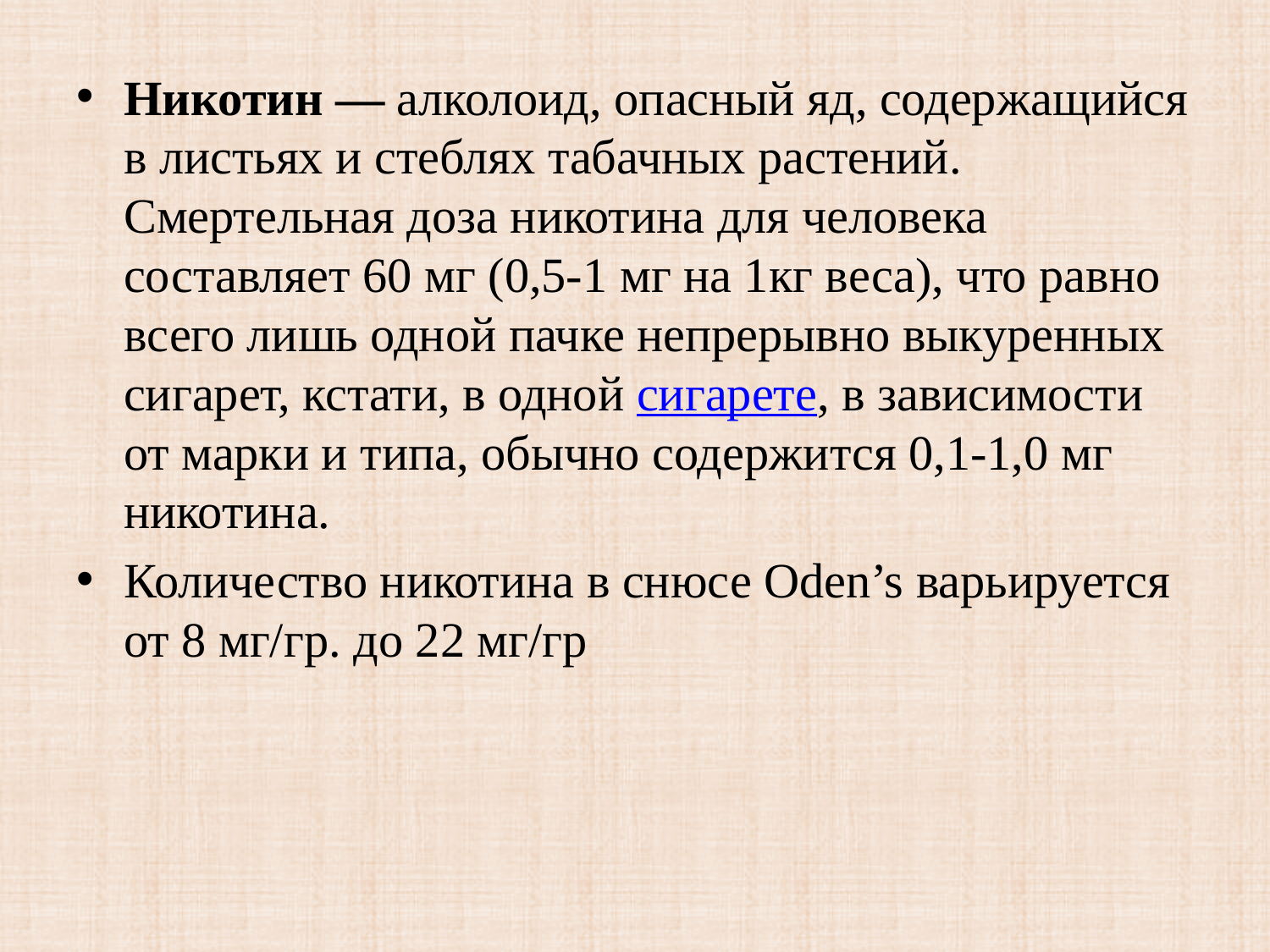

Никотин — алколоид, опасный яд, содержащийся в листьях и стеблях табачных растений. Смертельная доза никотина для человека составляет 60 мг (0,5-1 мг на 1кг веса), что равно всего лишь одной пачке непрерывно выкуренных сигарет, кстати, в одной сигарете, в зависимости от марки и типа, обычно содержится 0,1-1,0 мг никотина.
Количество никотина в снюсе Oden’s варьируется от 8 мг/гр. до 22 мг/гр